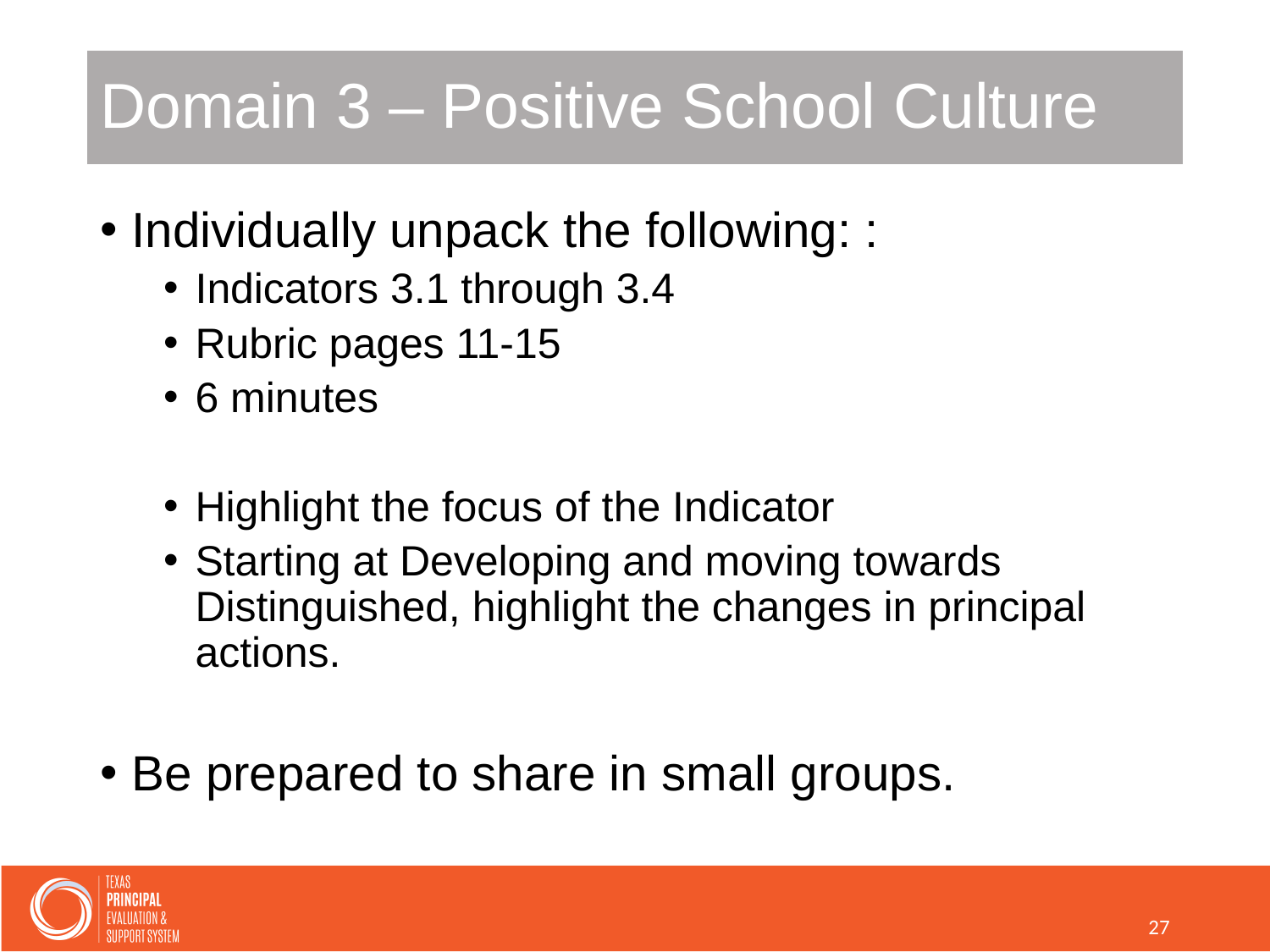

# Domain 3 – Positive School Culture
Individually unpack the following: :
Indicators 3.1 through 3.4
Rubric pages 11-15
6 minutes

Highlight the focus of the Indicator
Starting at Developing and moving towards Distinguished, highlight the changes in principal actions.

Be prepared to share in small groups.
27